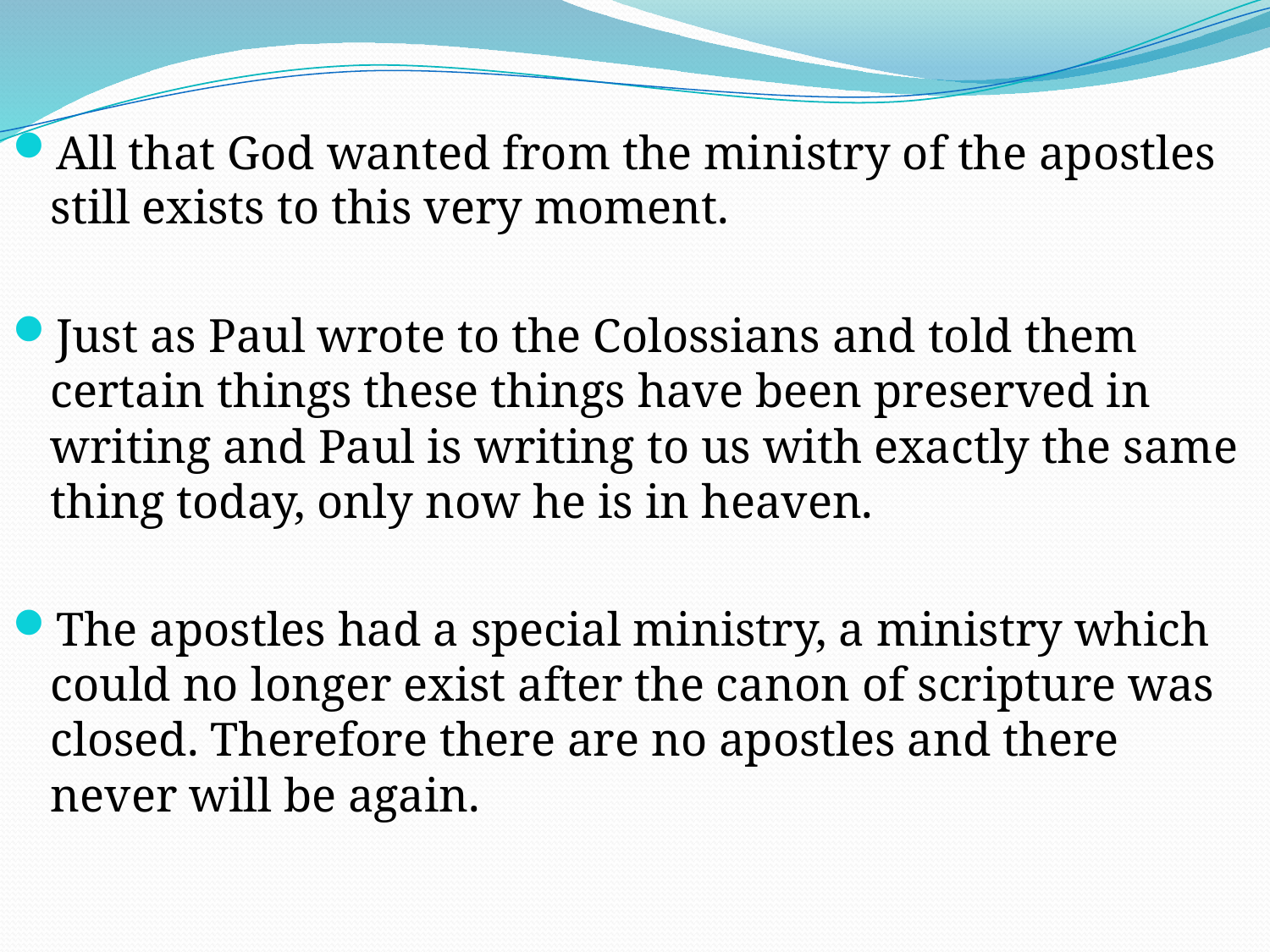

All that God wanted from the ministry of the apostles still exists to this very moment.

Just as Paul wrote to the Colossians and told them certain things these things have been preserved in writing and Paul is writing to us with exactly the same thing today, only now he is in heaven.

The apostles had a special ministry, a ministry which could no longer exist after the canon of scripture was closed. Therefore there are no apostles and there never will be again.